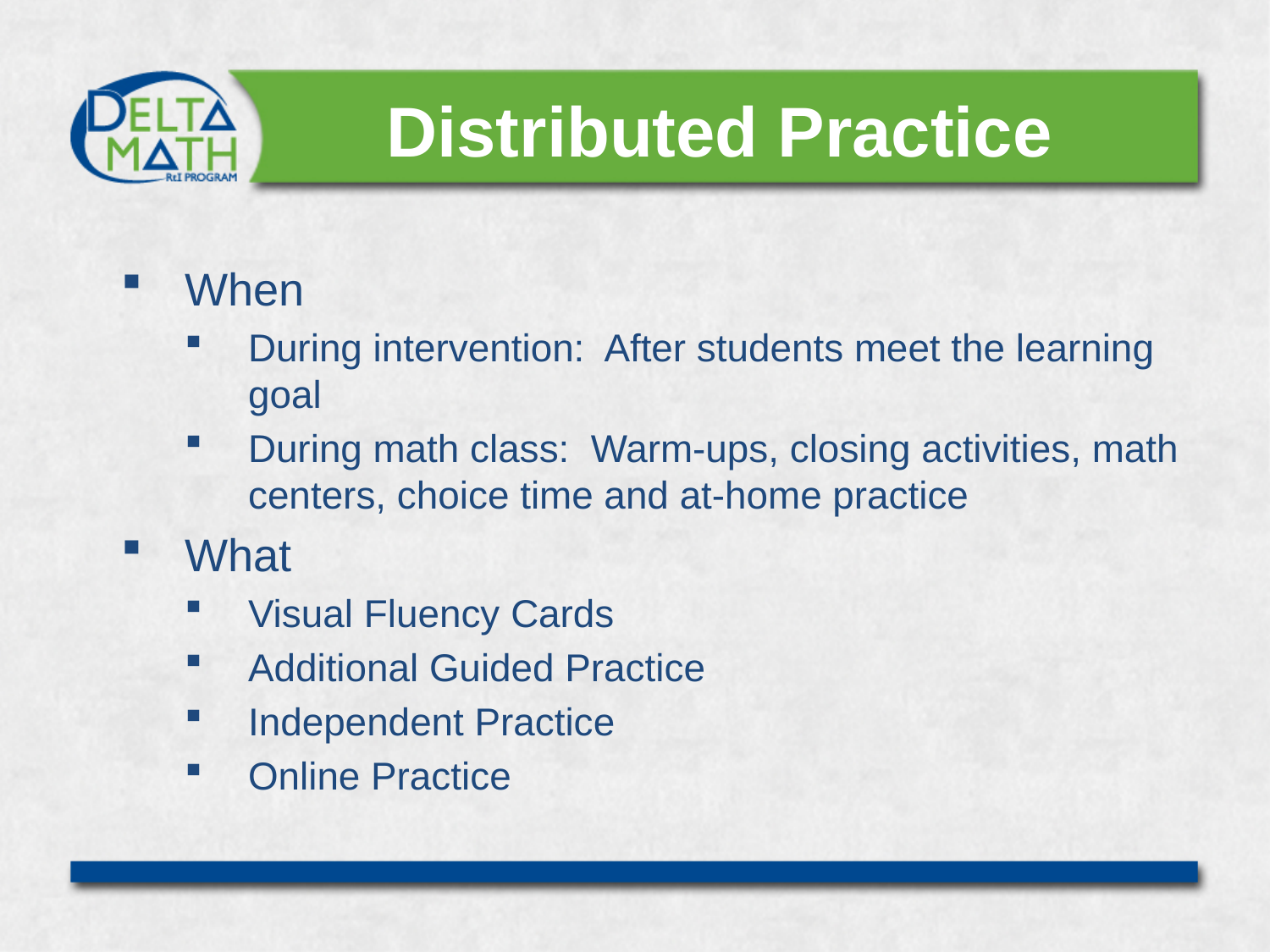

# Distributed Practice
When
During intervention:  After students meet the learning goal
During math class:  Warm-ups, closing activities, math centers, choice time and at-home practice
What
Visual Fluency Cards
Additional Guided Practice
Independent Practice
Online Practice